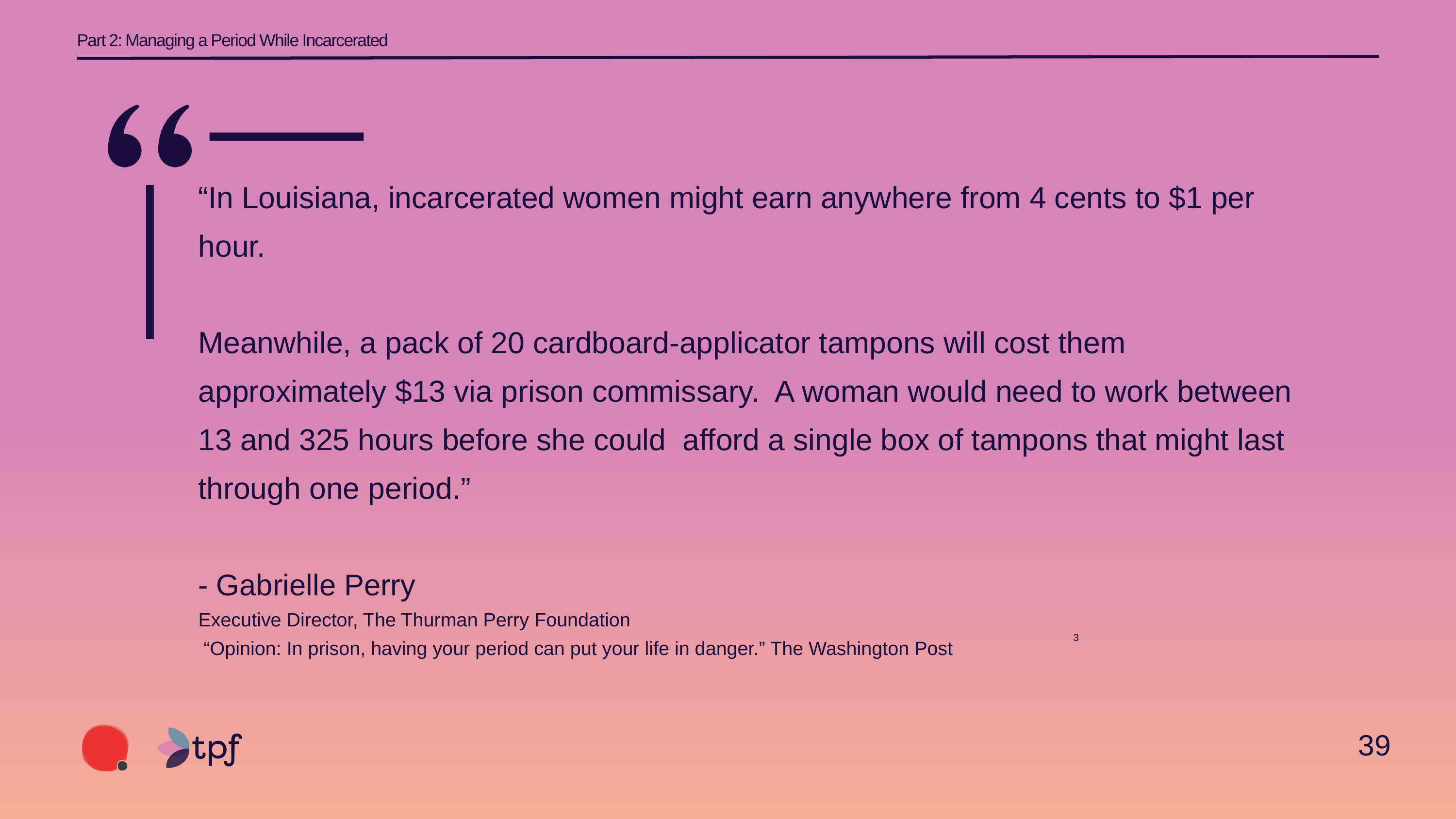

Part 2: Managing a Period While Incarcerated

“In Louisiana, incarcerated women might earn anywhere from 4 cents to $1 per hour.

Meanwhile, a pack of 20 cardboard-applicator tampons will cost them approximately $13 via prison commissary.  A woman would need to work between 13 and 325 hours before she could  afford a single box of tampons that might last through one period.”

- Gabrielle Perry
Executive Director, The Thurman Perry Foundation
 “Opinion: In prison, having your period can put your life in danger.” The Washington Post

3

39